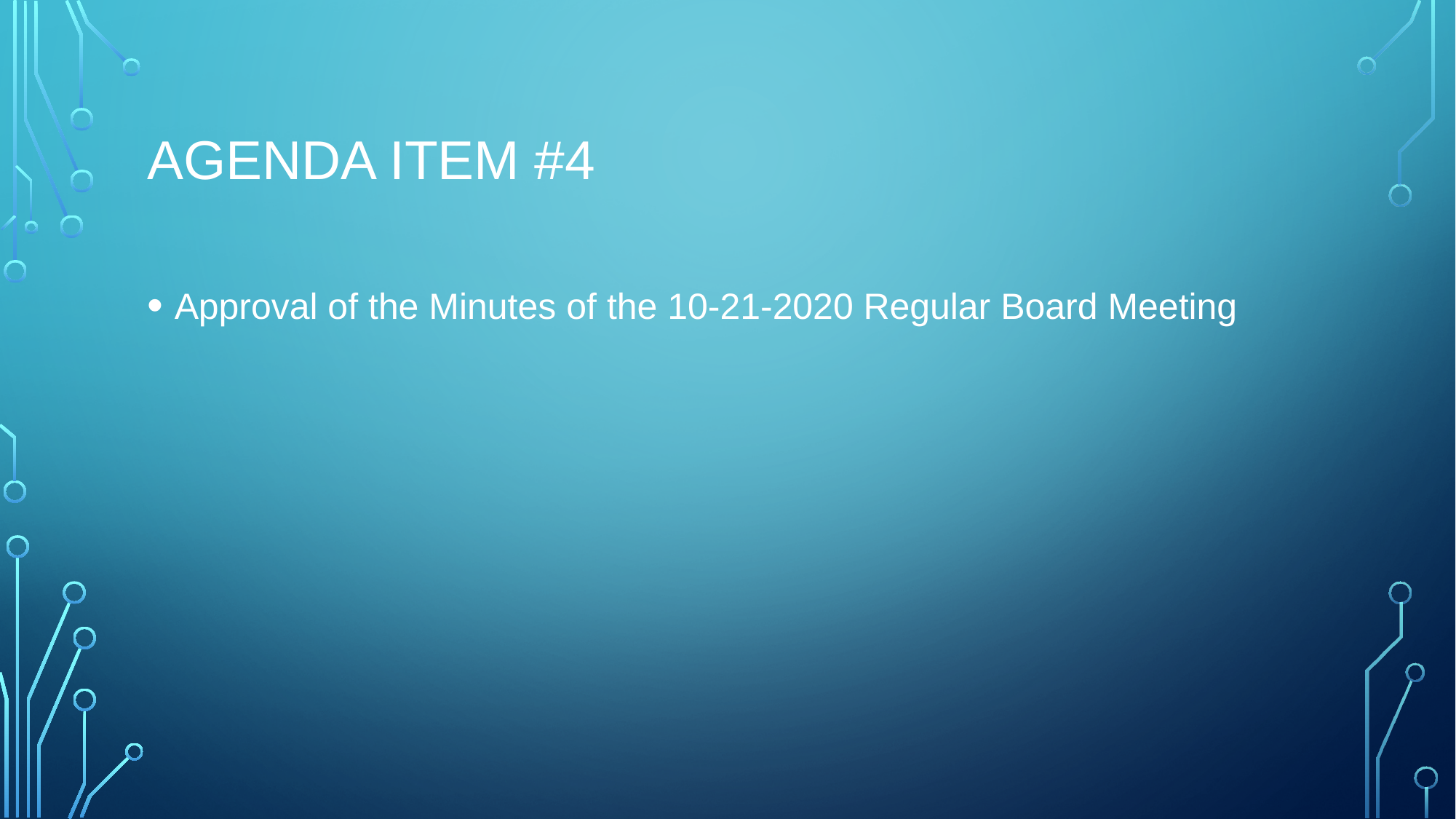

# Agenda Item #4
Approval of the Minutes of the 10-21-2020 Regular Board Meeting